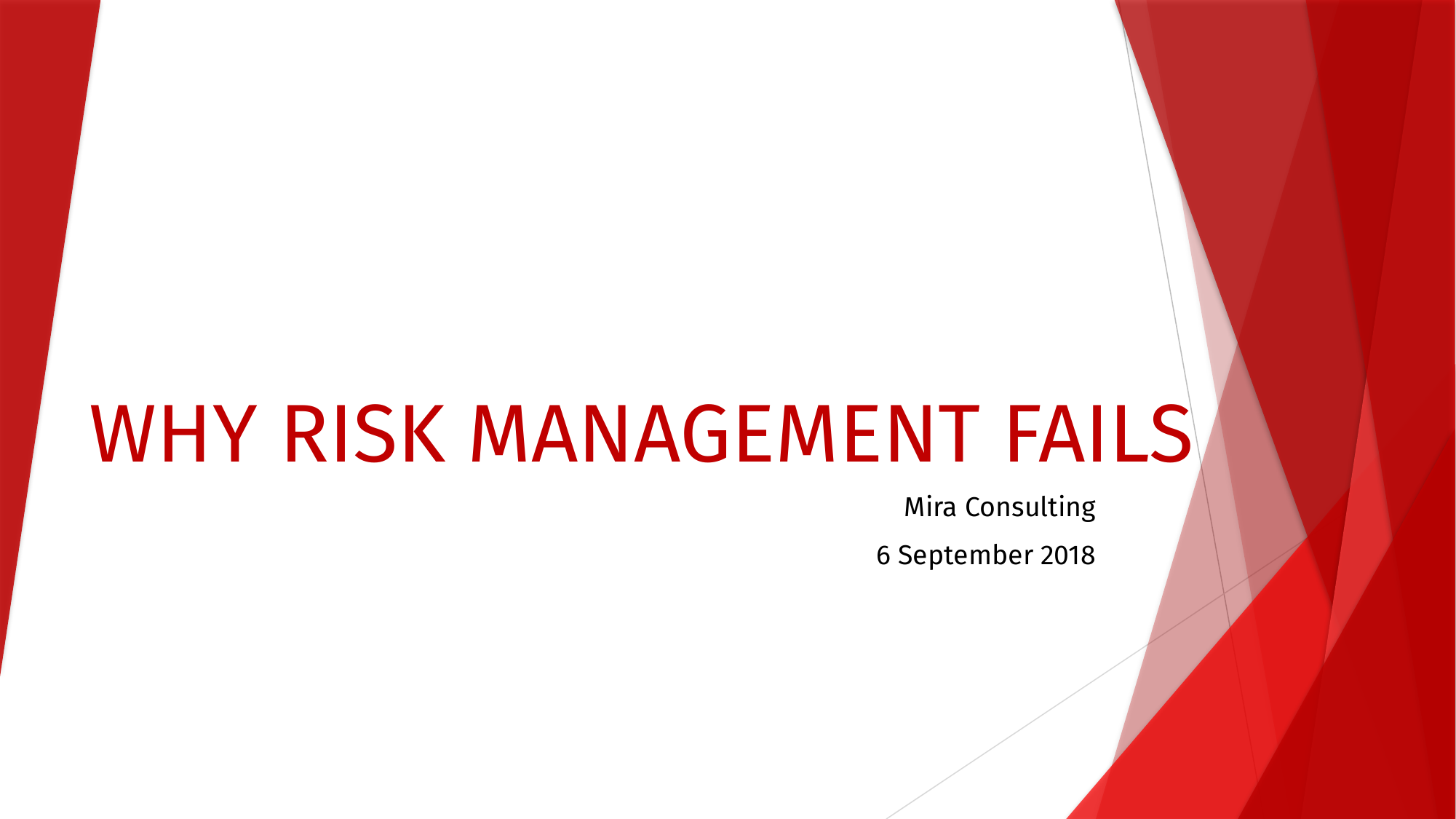

# WHY RISK MANAGEMENT FAILS
Mira Consulting
6 September 2018